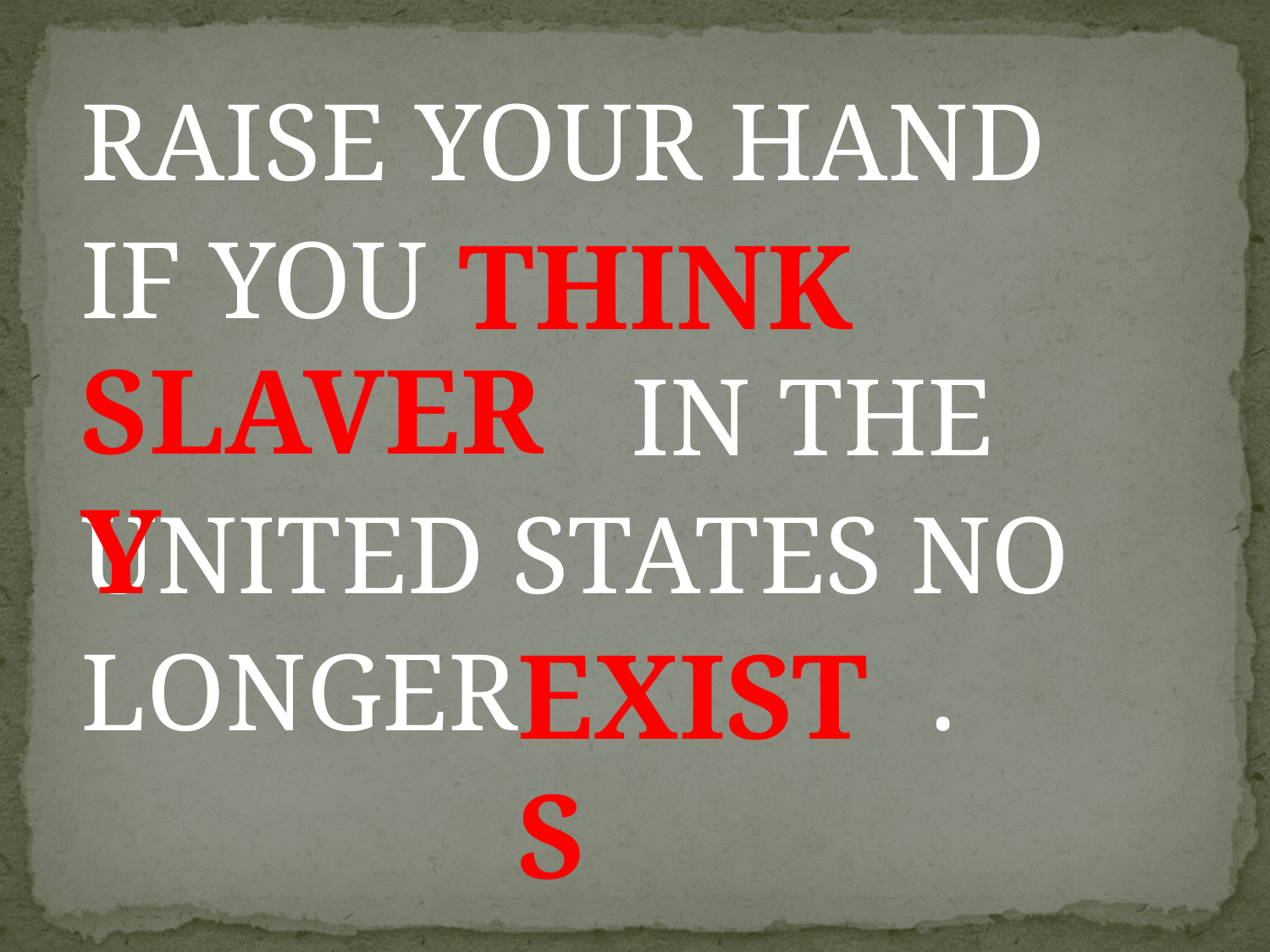

RAISE YOUR HAND
IF YOU
                    IN THE
UNITED STATES NO
LONGER               .
THINK
SLAVERY
EXISTS